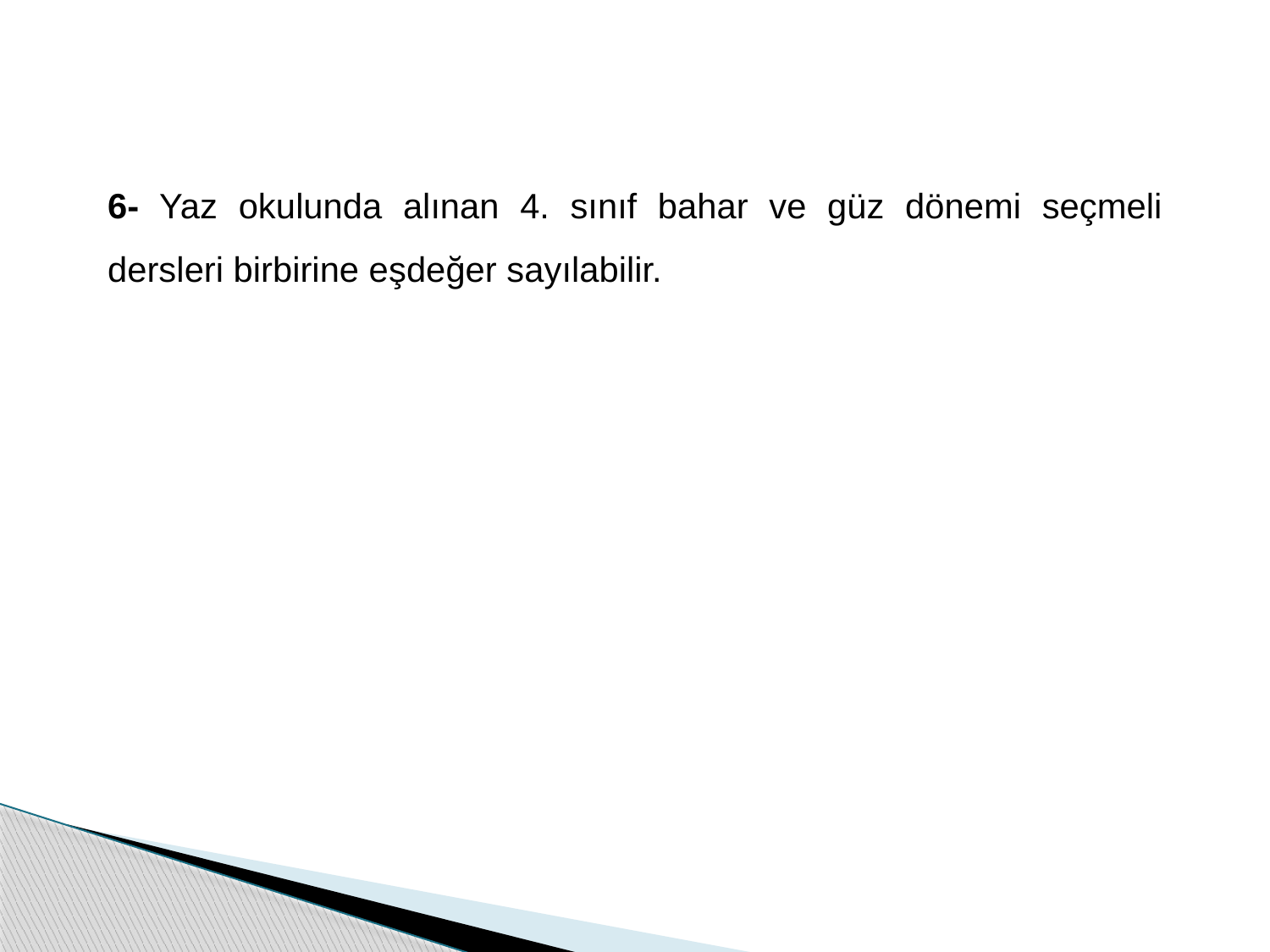

6- Yaz okulunda alınan 4. sınıf bahar ve güz dönemi seçmeli dersleri birbirine eşdeğer sayılabilir.